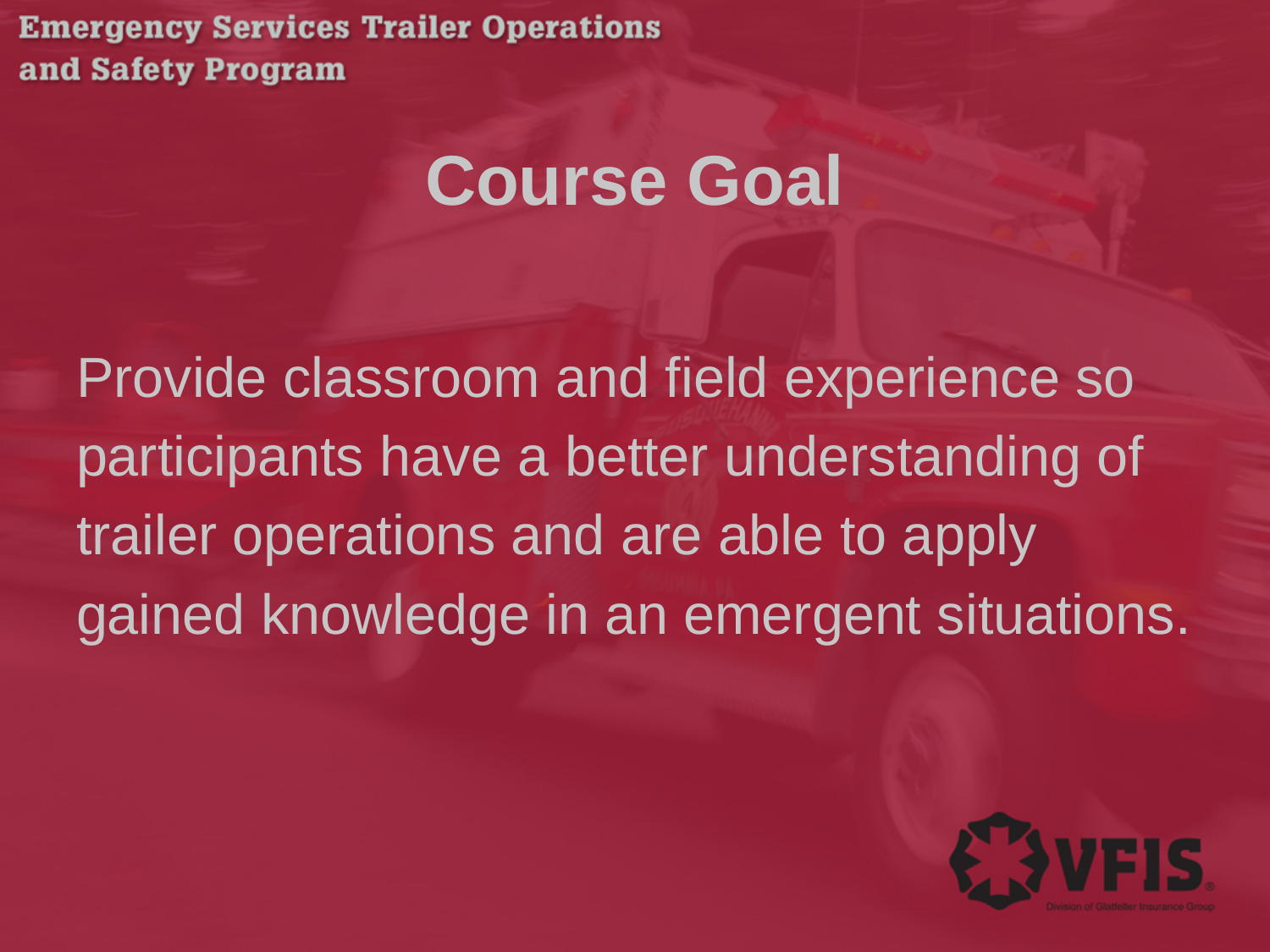

# Course Goal
Provide classroom and field experience so
participants have a better understanding of
trailer operations and are able to apply
gained knowledge in an emergent situations.